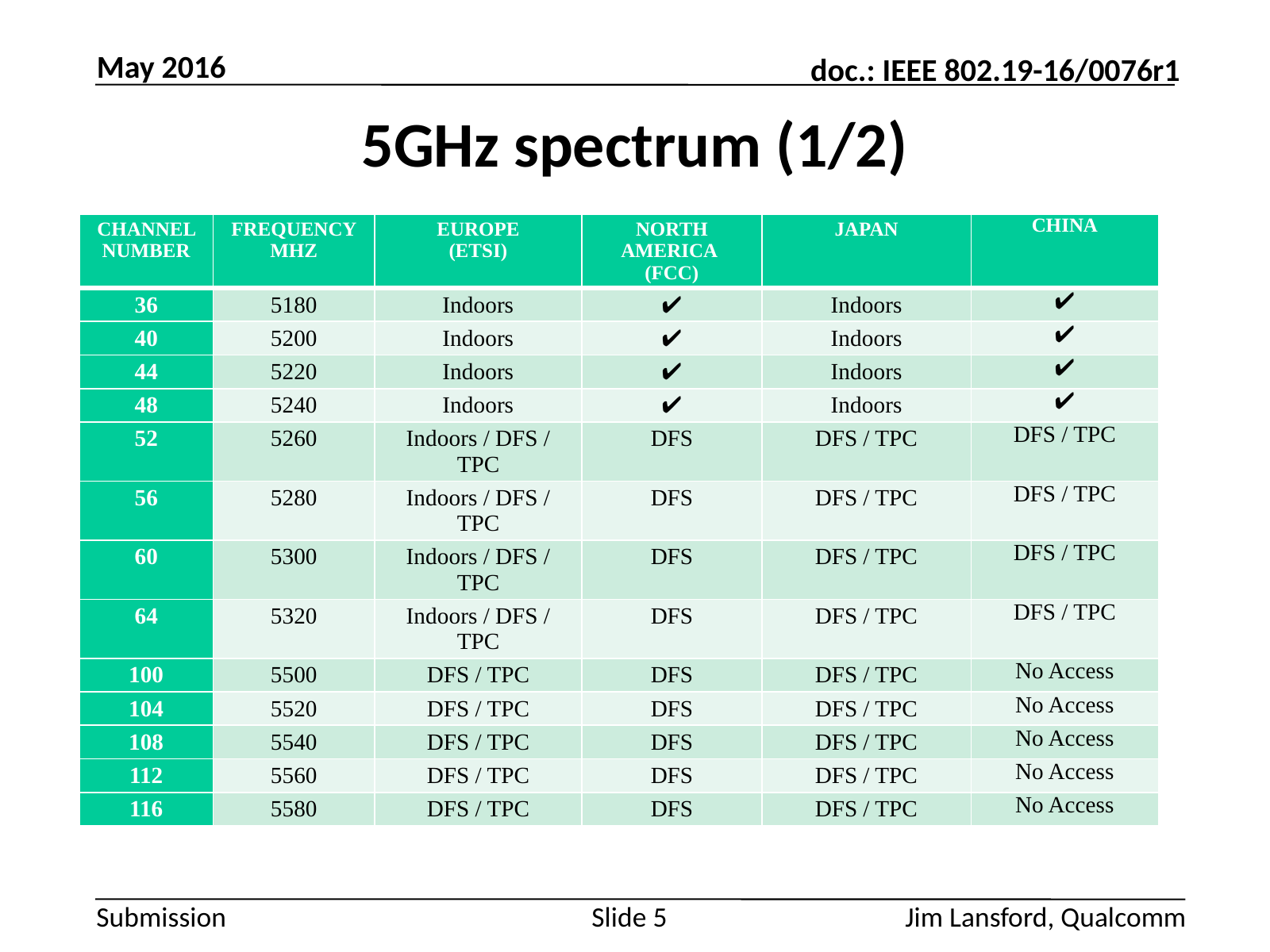

May 2016
# 5GHz spectrum (1/2)
| CHANNEL NUMBER | FREQUENCY MHZ | EUROPE (ETSI) | NORTH AMERICA  (FCC) | JAPAN | China |
| --- | --- | --- | --- | --- | --- |
| 36 | 5180 | Indoors | ✔ | Indoors | ✔ |
| 40 | 5200 | Indoors | ✔ | Indoors | ✔ |
| 44 | 5220 | Indoors | ✔ | Indoors | ✔ |
| 48 | 5240 | Indoors | ✔ | Indoors | ✔ |
| 52 | 5260 | Indoors / DFS / TPC | DFS | DFS / TPC | DFS / TPC |
| 56 | 5280 | Indoors / DFS / TPC | DFS | DFS / TPC | DFS / TPC |
| 60 | 5300 | Indoors / DFS / TPC | DFS | DFS / TPC | DFS / TPC |
| 64 | 5320 | Indoors / DFS / TPC | DFS | DFS / TPC | DFS / TPC |
| 100 | 5500 | DFS / TPC | DFS | DFS / TPC | No Access |
| 104 | 5520 | DFS / TPC | DFS | DFS / TPC | No Access |
| 108 | 5540 | DFS / TPC | DFS | DFS / TPC | No Access |
| 112 | 5560 | DFS / TPC | DFS | DFS / TPC | No Access |
| 116 | 5580 | DFS / TPC | DFS | DFS / TPC | No Access |

Slide 5
Jim Lansford, Qualcomm